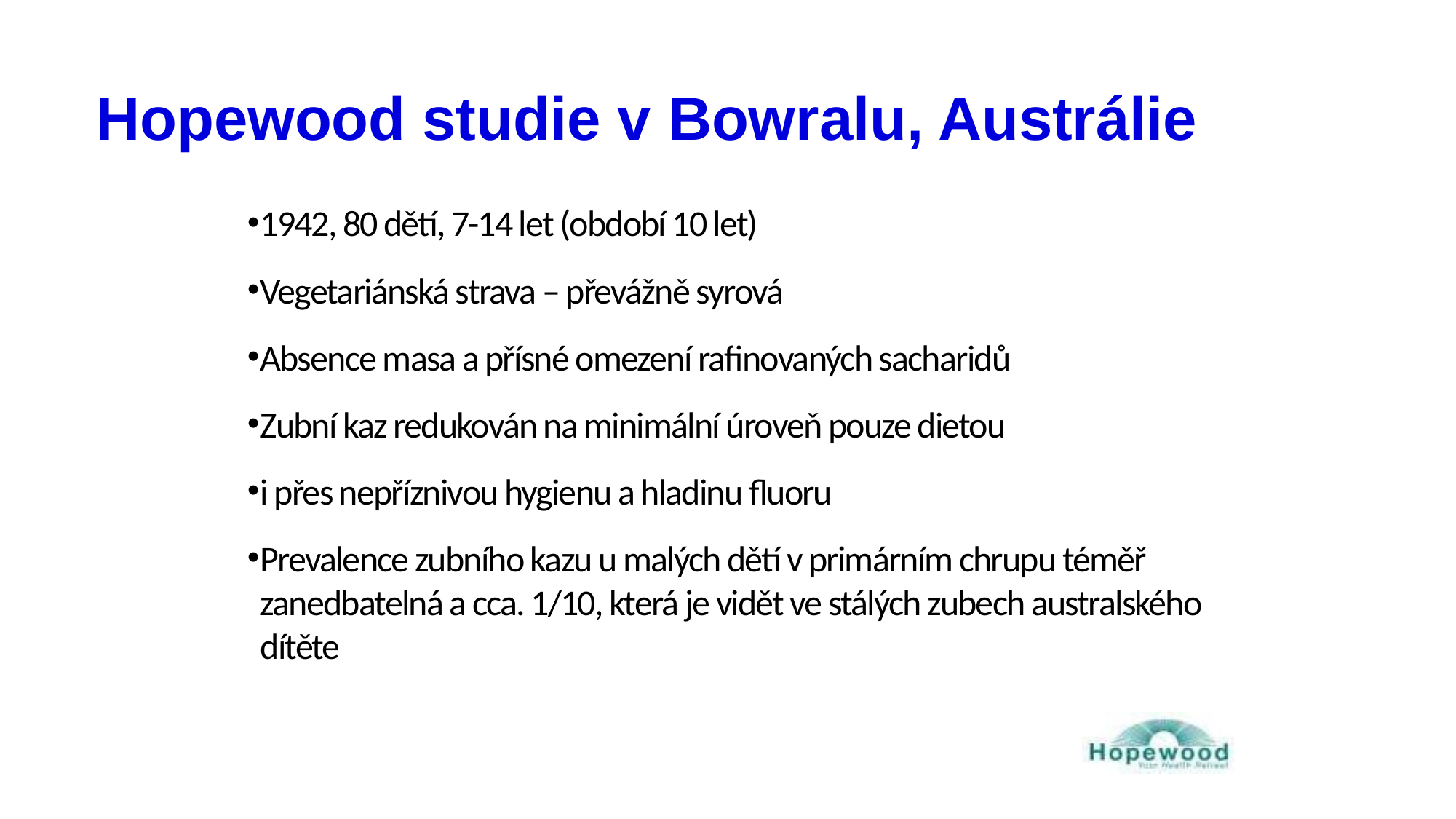

Hopewood studie v Bowralu, Austrálie
1942, 80 dětí, 7-14 let (období 10 let)
Vegetariánská strava – převážně syrová
Absence masa a přísné omezení rafinovaných sacharidů
Zubní kaz redukován na minimální úroveň pouze dietou
i přes nepříznivou hygienu a hladinu fluoru
Prevalence zubního kazu u malých dětí v primárním chrupu téměř zanedbatelná a cca. 1/10, která je vidět ve stálých zubech australského dítěte